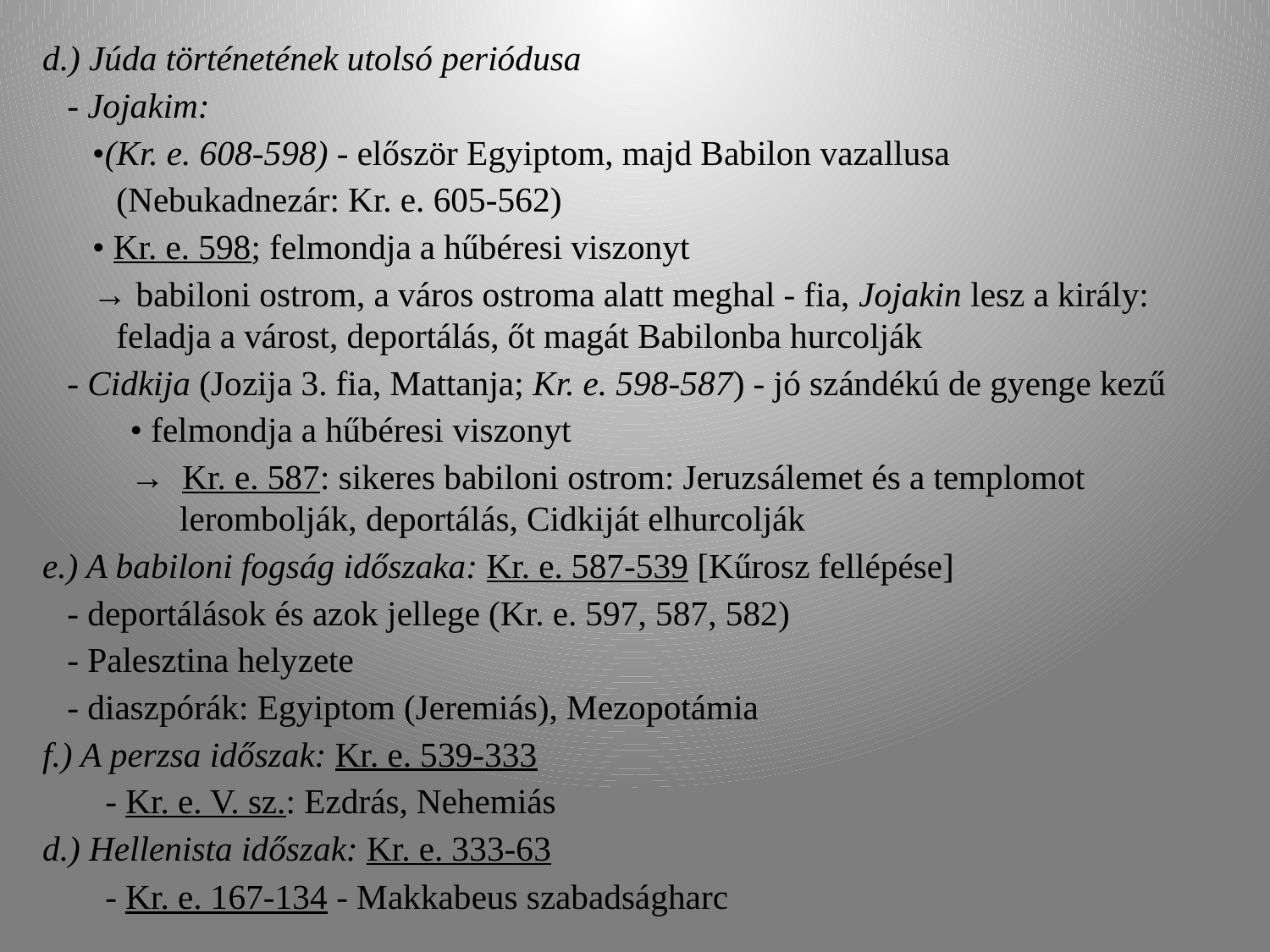

d.) Júda történetének utolsó periódusa
- Jojakim:
•(Kr. e. 608-598) - először Egyiptom, majd Babilon vazallusa
(Nebukadnezár: Kr. e. 605-562)
• Kr. e. 598; felmondja a hűbéresi viszonyt
→ babiloni ostrom, a város ostroma alatt meghal - fia, Jojakin lesz a király: feladja a várost, deportálás, őt magát Babilonba hurcolják
- Cidkija (Jozija 3. fia, Mattanja; Kr. e. 598-587) - jó szándékú de gyenge kezű
• felmondja a hűbéresi viszonyt
→  Kr. e. 587: sikeres babiloni ostrom: Jeruzsálemet és a templomot lerombolják, deportálás, Cidkiját elhurcolják
e.) A babiloni fogság időszaka: Kr. e. 587-539 [Kűrosz fellépése]
- deportálások és azok jellege (Kr. e. 597, 587, 582)
- Palesztina helyzete
- diaszpórák: Egyiptom (Jeremiás), Mezopotámia
f.) A perzsa időszak: Kr. e. 539-333
- Kr. e. V. sz.: Ezdrás, Nehemiás
d.) Hellenista időszak: Kr. e. 333-63
- Kr. e. 167-134 - Makkabeus szabadságharc